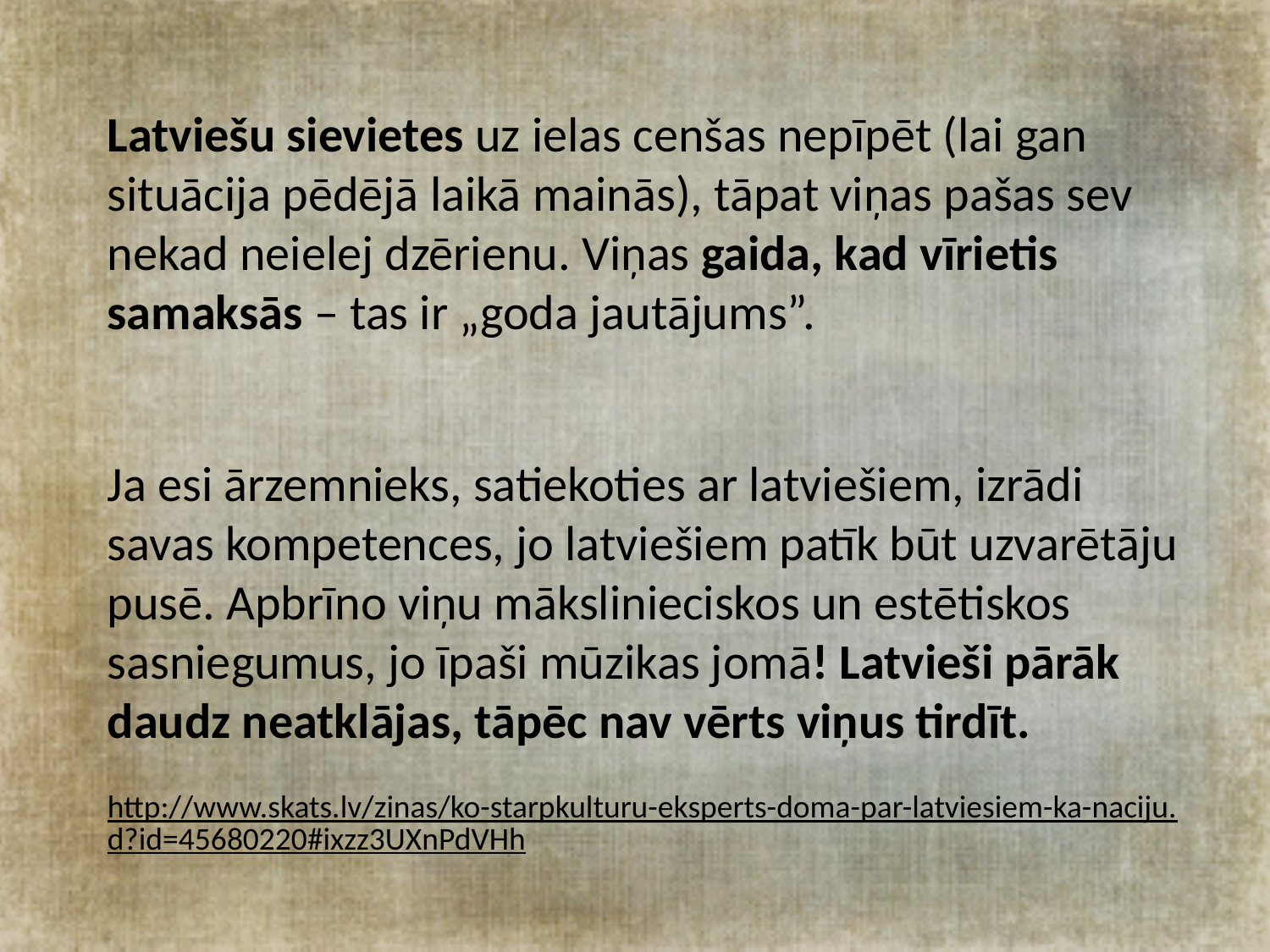

Latviešu sievietes uz ielas cenšas nepīpēt (lai gan situācija pēdējā laikā mainās), tāpat viņas pašas sev nekad neielej dzērienu. Viņas gaida, kad vīrietis samaksās – tas ir „goda jautājums”.

Ja esi ārzemnieks, satiekoties ar latviešiem, izrādi savas kompetences, jo latviešiem patīk būt uzvarētāju pusē. Apbrīno viņu mākslinieciskos un estētiskos sasniegumus, jo īpaši mūzikas jomā! Latvieši pārāk daudz neatklājas, tāpēc nav vērts viņus tirdīt.
http://www.skats.lv/zinas/ko-starpkulturu-eksperts-doma-par-latviesiem-ka-naciju.d?id=45680220#ixzz3UXnPdVHh